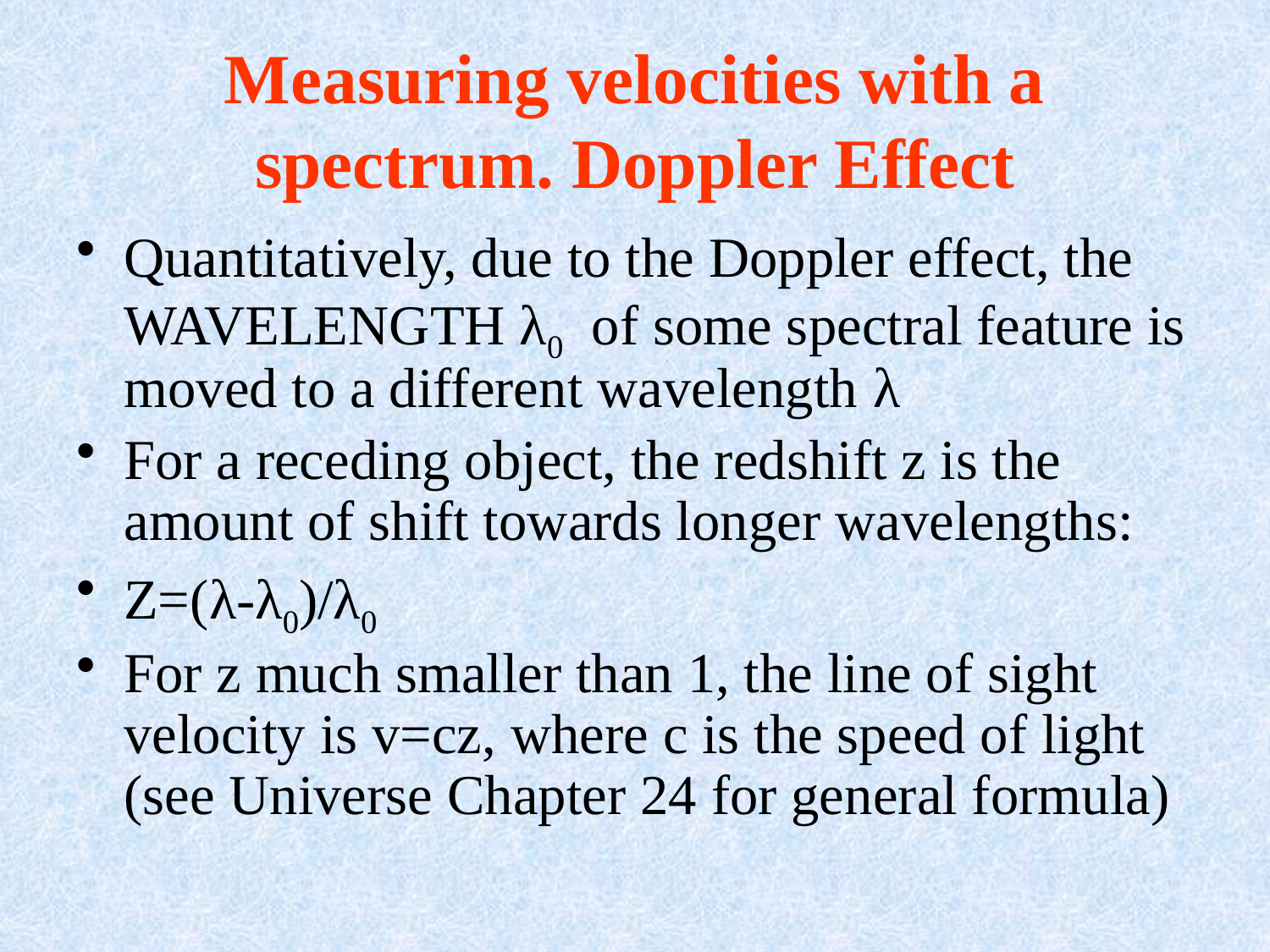

# Measuring velocities with a spectrum. Doppler Effect
Quantitatively, due to the Doppler effect, the WAVELENGTH λ0  of some spectral feature is moved to a different wavelength λ
For a receding object, the redshift z is the amount of shift towards longer wavelengths:
Z=(λ-λ0)/λ0
For z much smaller than 1, the line of sight velocity is v=cz, where c is the speed of light (see Universe Chapter 24 for general formula)